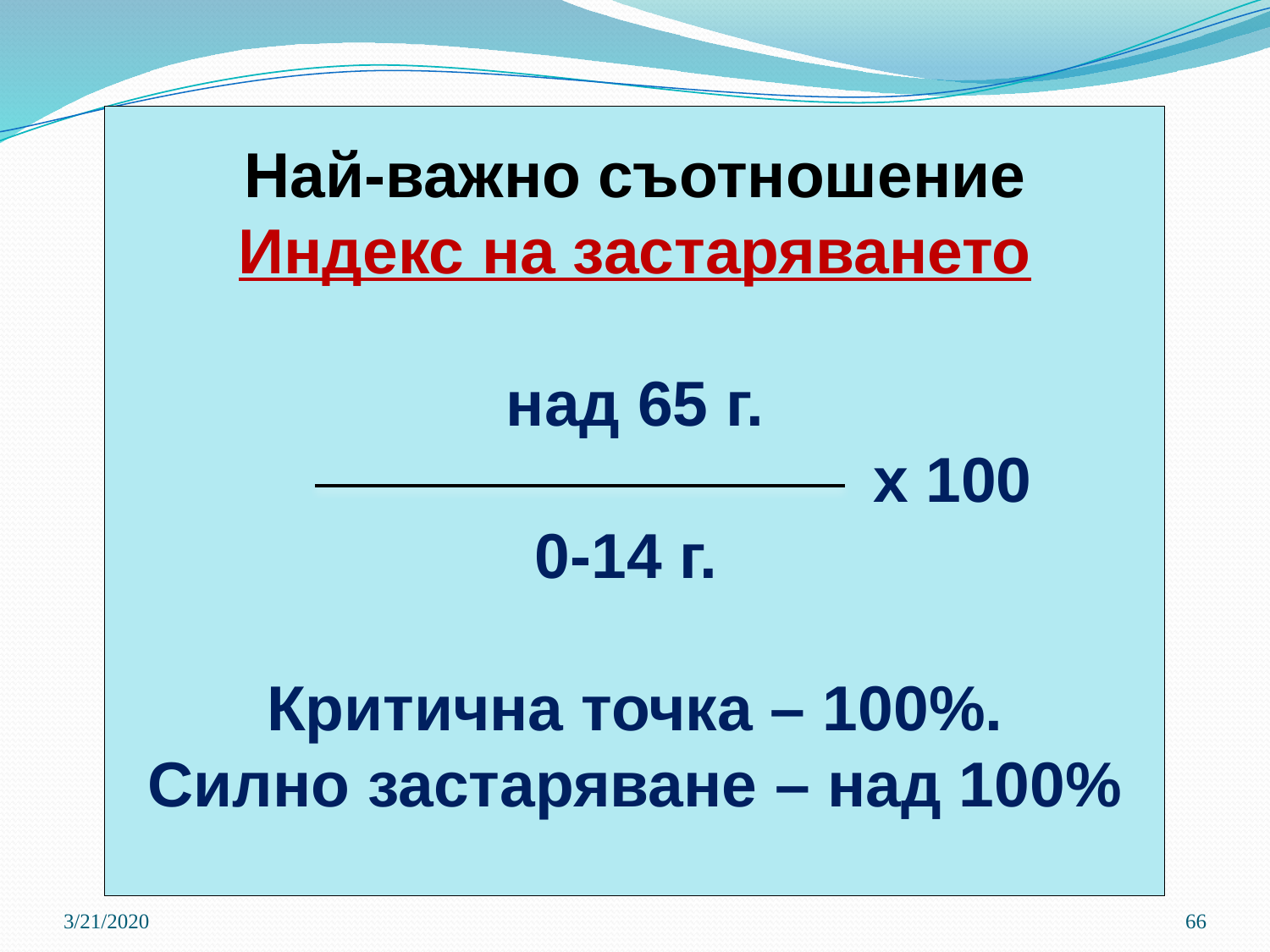

# Най-важно съотношение Индекс на застаряването над 65 г. х 100 0-14 г. Критична точка – 100%. Силно застаряване – над 100%
3/21/2020
66